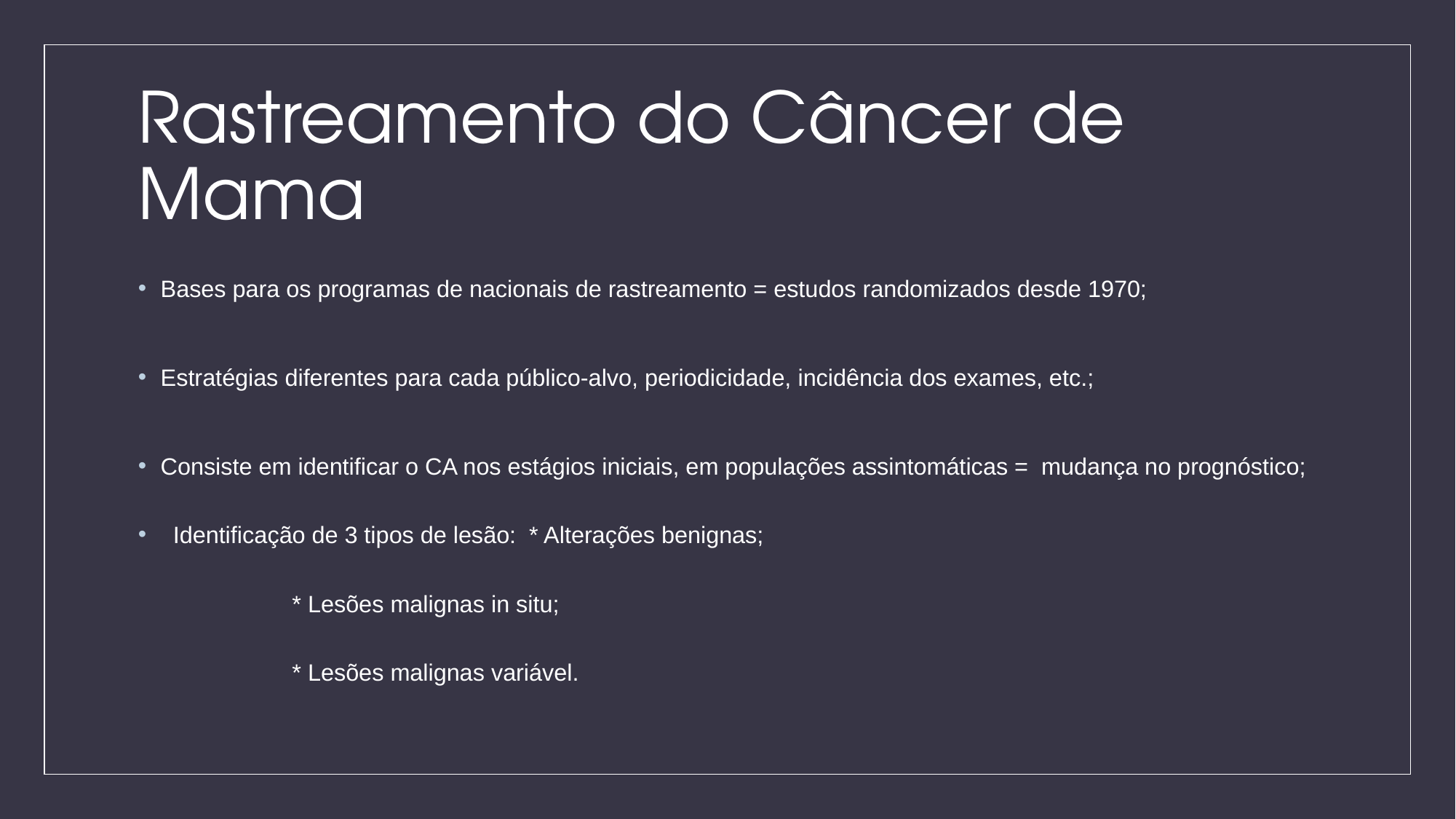

# Rastreamento do Câncer de Mama
Bases para os programas de nacionais de rastreamento = estudos randomizados desde 1970;
Estratégias diferentes para cada público-alvo, periodicidade, incidência dos exames, etc.;
Consiste em identificar o CA nos estágios iniciais, em populações assintomáticas =  mudança no prognóstico;
Identificação de 3 tipos de lesão:  * Alterações benignas;
			         * Lesões malignas in situ;
			         * Lesões malignas variável.